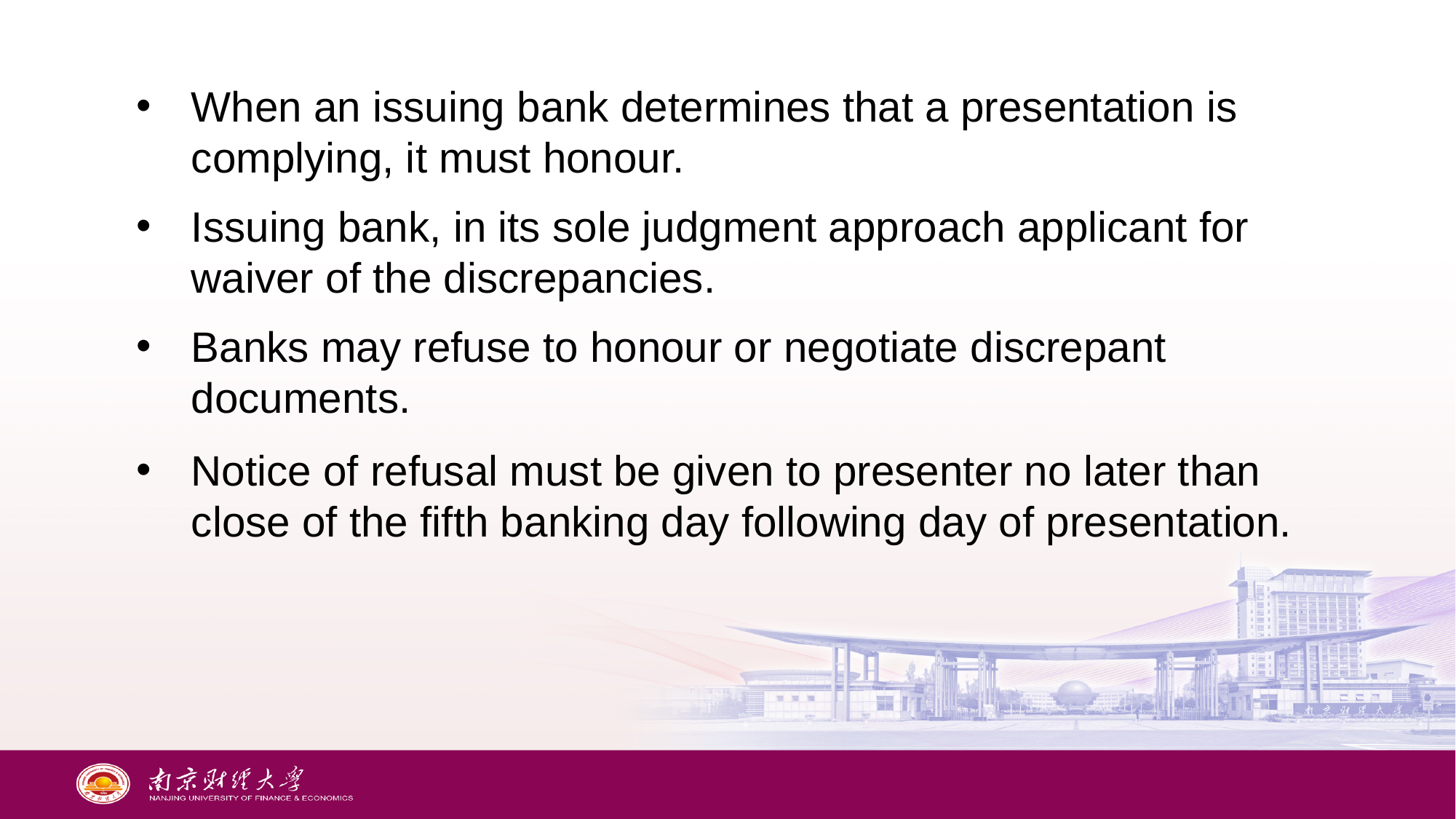

When an issuing bank determines that a presentation is complying, it must honour.

Issuing bank, in its sole judgment approach applicant for waiver of the discrepancies.

Banks may refuse to honour or negotiate discrepant documents.

Notice of refusal must be given to presenter no later than close of the fifth banking day following day of presentation.
7